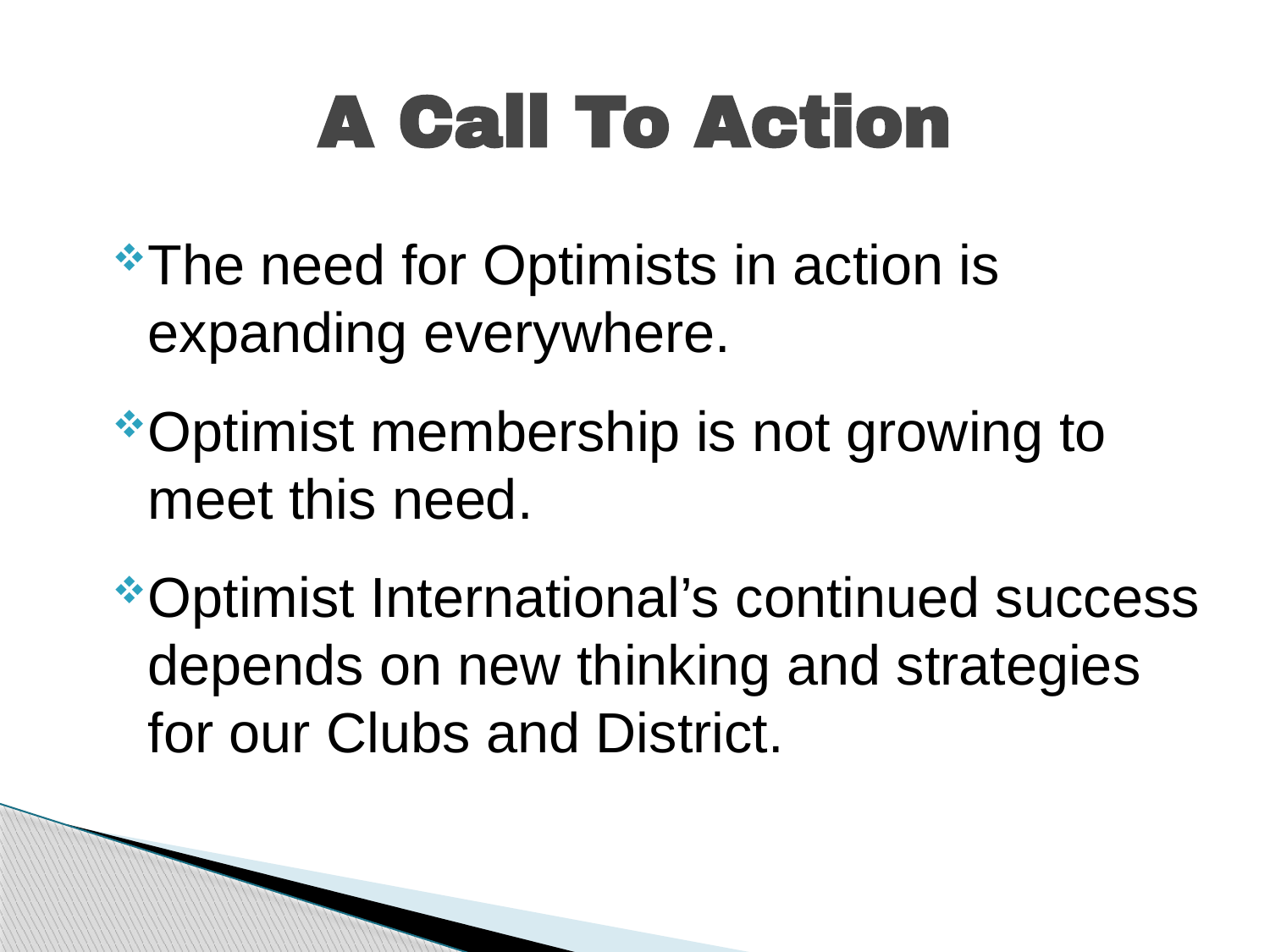

# A Call To Action
The need for Optimists in action is expanding everywhere.

Optimist membership is not growing to meet this need.

Optimist International’s continued success depends on new thinking and strategies for our Clubs and District.